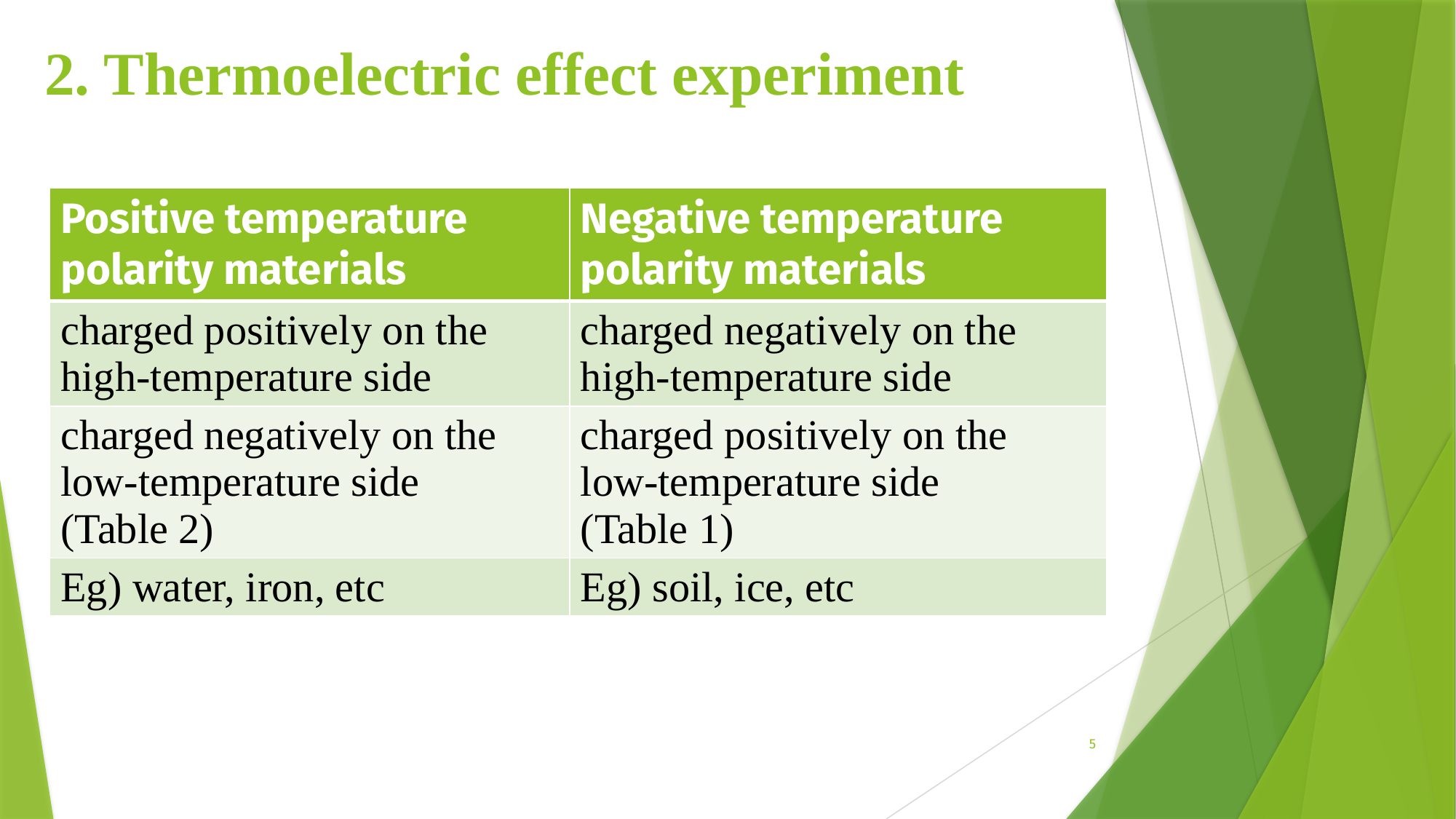

# 2. Thermoelectric effect experiment
| Positive temperature polarity materials | Negative temperature polarity materials |
| --- | --- |
| charged positively on the high-temperature side | charged negatively on the high-temperature side |
| charged negatively on the low-temperature side (Table 2) | charged positively on the low-temperature side (Table 1) |
| Eg) water, iron, etc | Eg) soil, ice, etc |
5